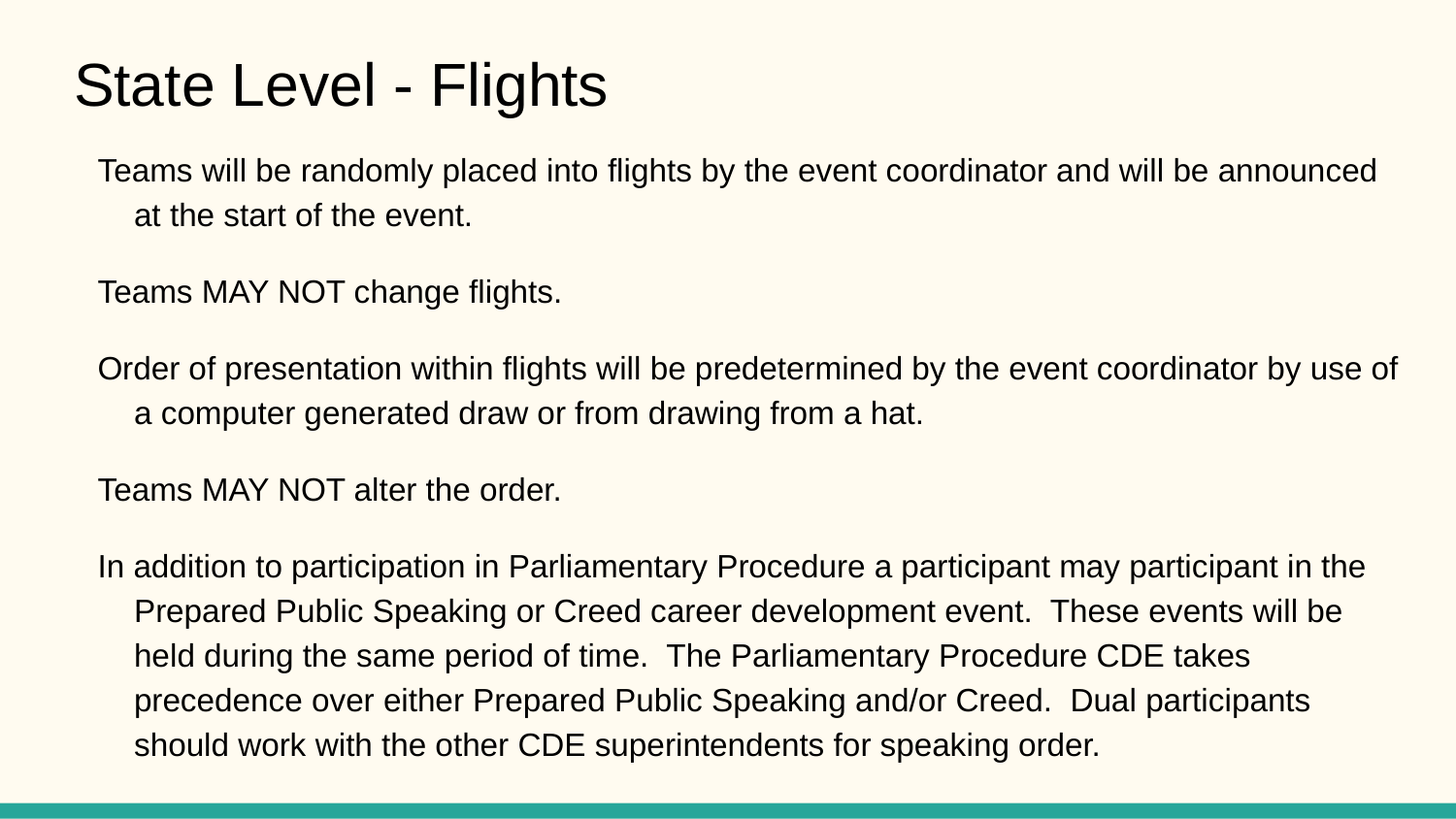

# State Level - Flights
Teams will be randomly placed into flights by the event coordinator and will be announced at the start of the event.
Teams MAY NOT change flights.
Order of presentation within flights will be predetermined by the event coordinator by use of a computer generated draw or from drawing from a hat.
Teams MAY NOT alter the order.
In addition to participation in Parliamentary Procedure a participant may participant in the Prepared Public Speaking or Creed career development event.  These events will be held during the same period of time.  The Parliamentary Procedure CDE takes precedence over either Prepared Public Speaking and/or Creed.  Dual participants should work with the other CDE superintendents for speaking order.